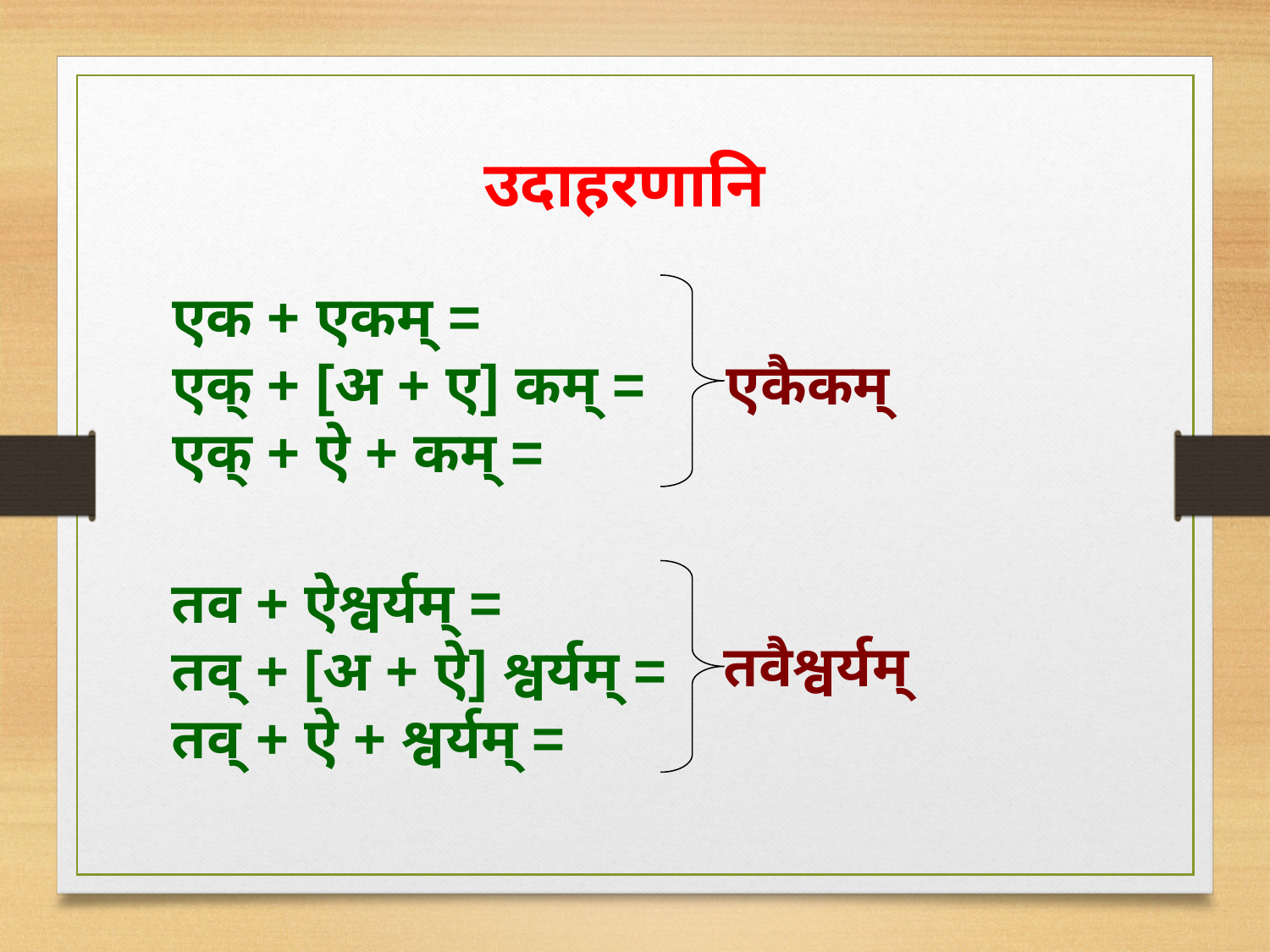

उदाहरणानि
एक + एकम् =
एक् + [अ + ए] कम् =
एक् + ऐ + कम् =

एकैकम्
तव + ऐश्वर्यम् =
तव् + [अ + ऐ] श्वर्यम् =
तव् + ऐ + श्वर्यम् =

तवैश्वर्यम्